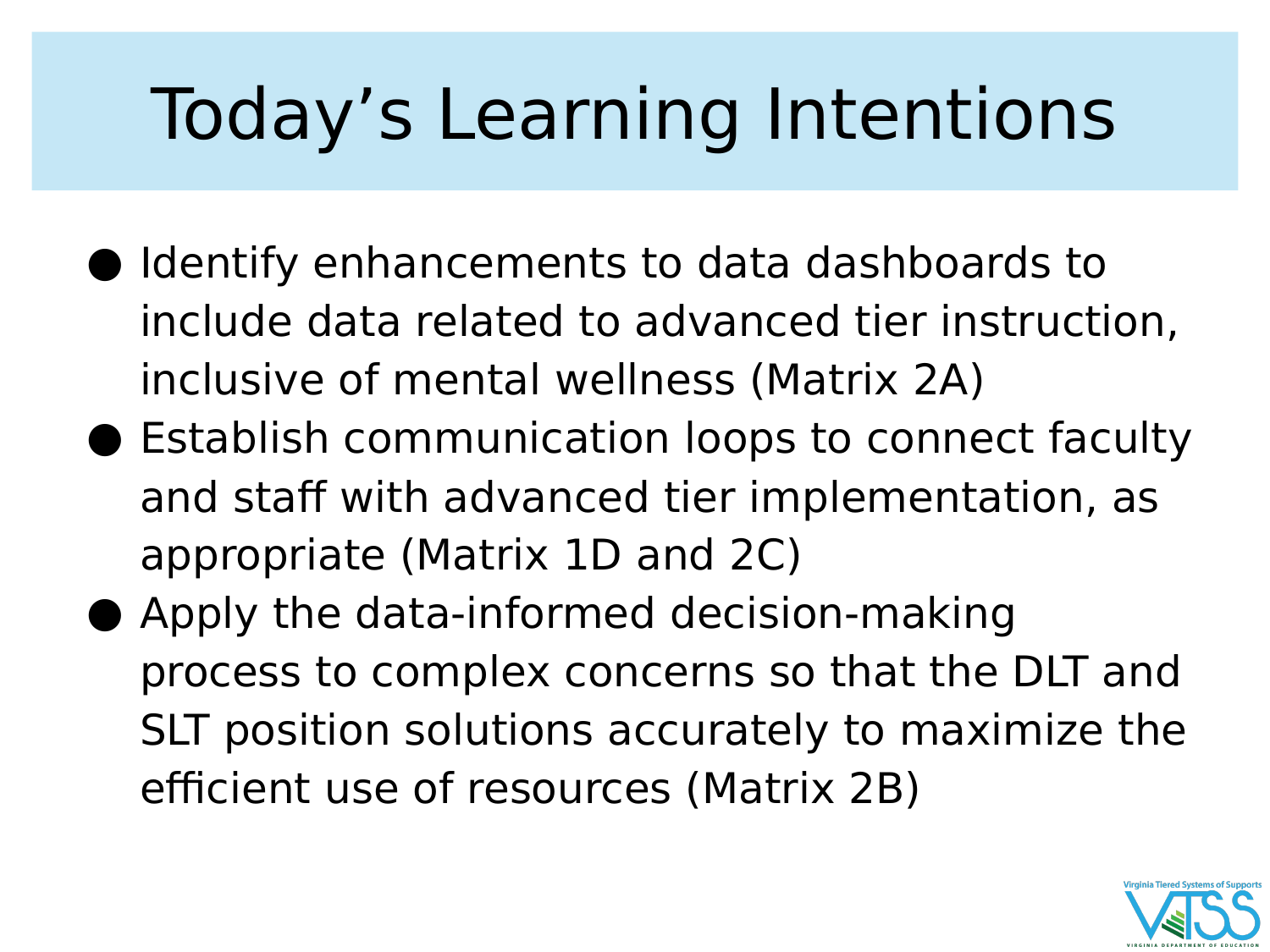

# Today’s Learning Intentions
Identify enhancements to data dashboards to include data related to advanced tier instruction, inclusive of mental wellness (Matrix 2A)
Establish communication loops to connect faculty and staff with advanced tier implementation, as appropriate (Matrix 1D and 2C)
Apply the data-informed decision-making process to complex concerns so that the DLT and SLT position solutions accurately to maximize the efficient use of resources (Matrix 2B)